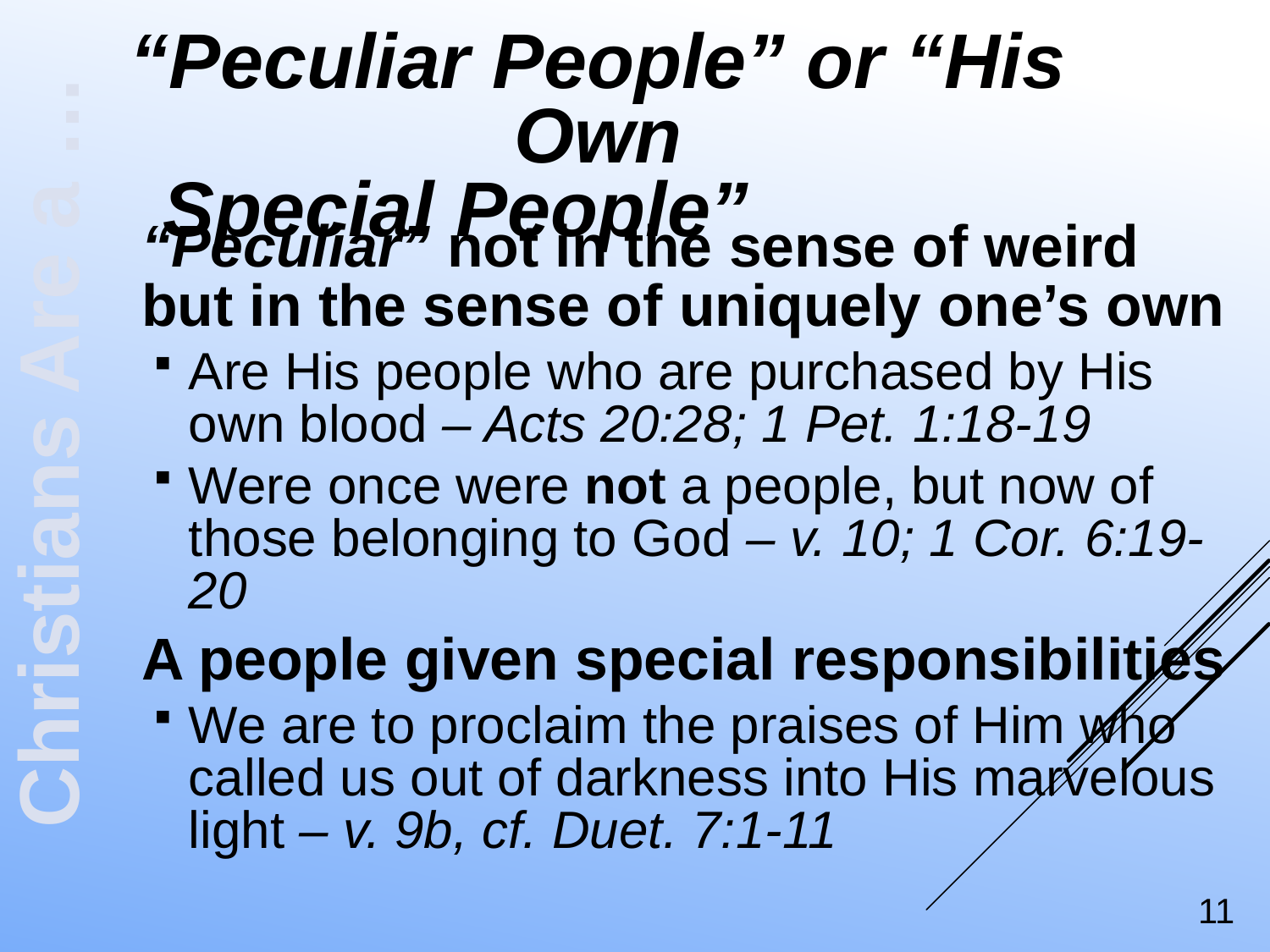

“Peculiar People” or “His Own
   Special People”
“Peculiar” not in the sense of weird but in the sense of uniquely one’s own
Are His people who are purchased by His own blood – Acts 20:28; 1 Pet. 1:18-19
Were once were not a people, but now of those belonging to God – v. 10; 1 Cor. 6:19-20
A people given special responsibilities
We are to proclaim the praises of Him who called us out of darkness into His marvelous light – v. 9b, cf. Duet. 7:1-11

Christians Are a …
11